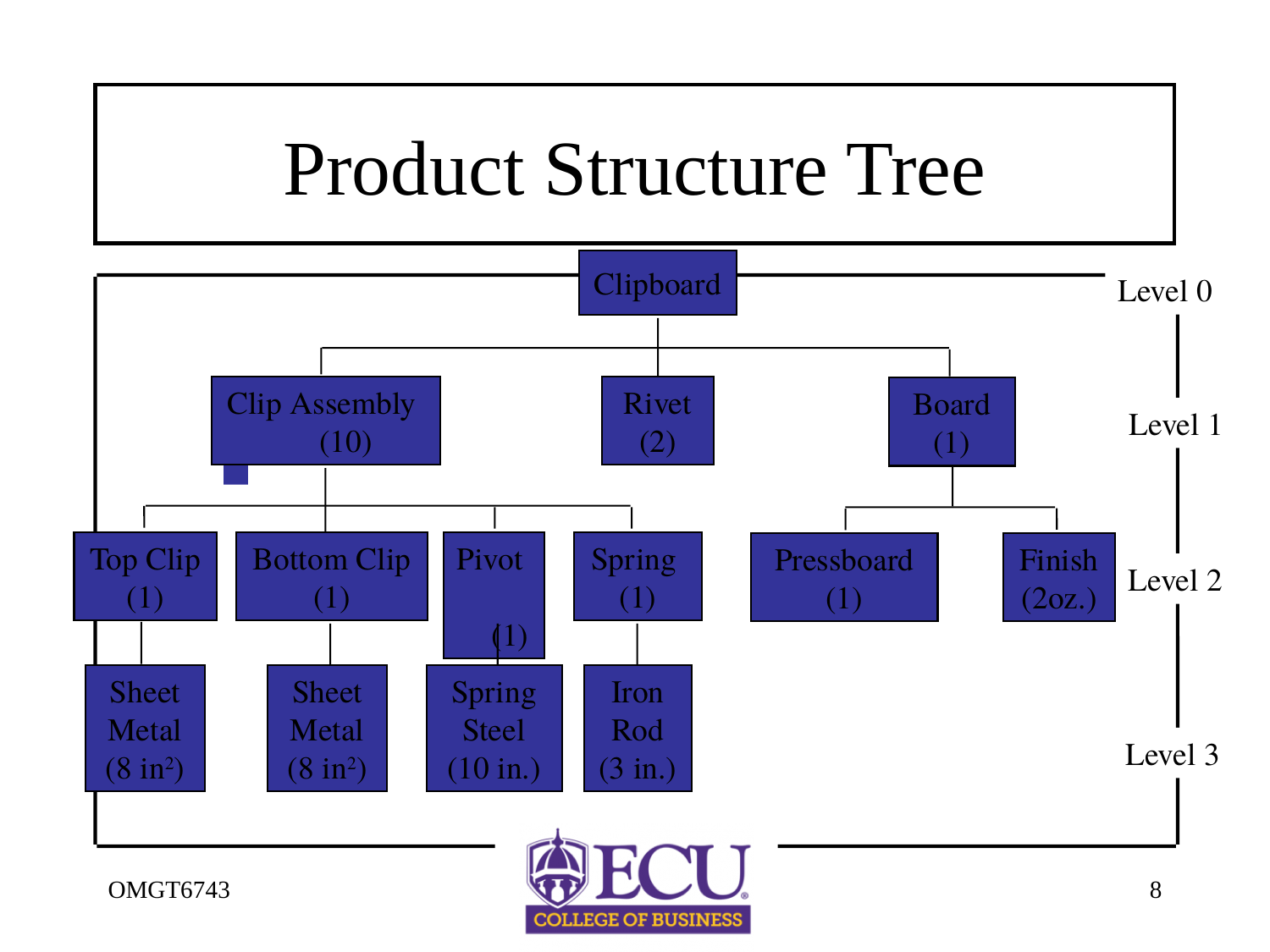

# Product Structure Tree
Clipboard

Clip Assembly       (10)
Rivet (2)
Board (1)

Pressboard (1)
Finish (2oz.)

Top Clip (1)
Bottom Clip (1)
Pivot                (1)
Spring  (1)

Sheet Metal (8 in2)
Sheet Metal (8 in2)
Spring Steel (10 in.)
Iron Rod (3 in.)
Level 0
Level 1
Level 2
Level 3
OMGT6743